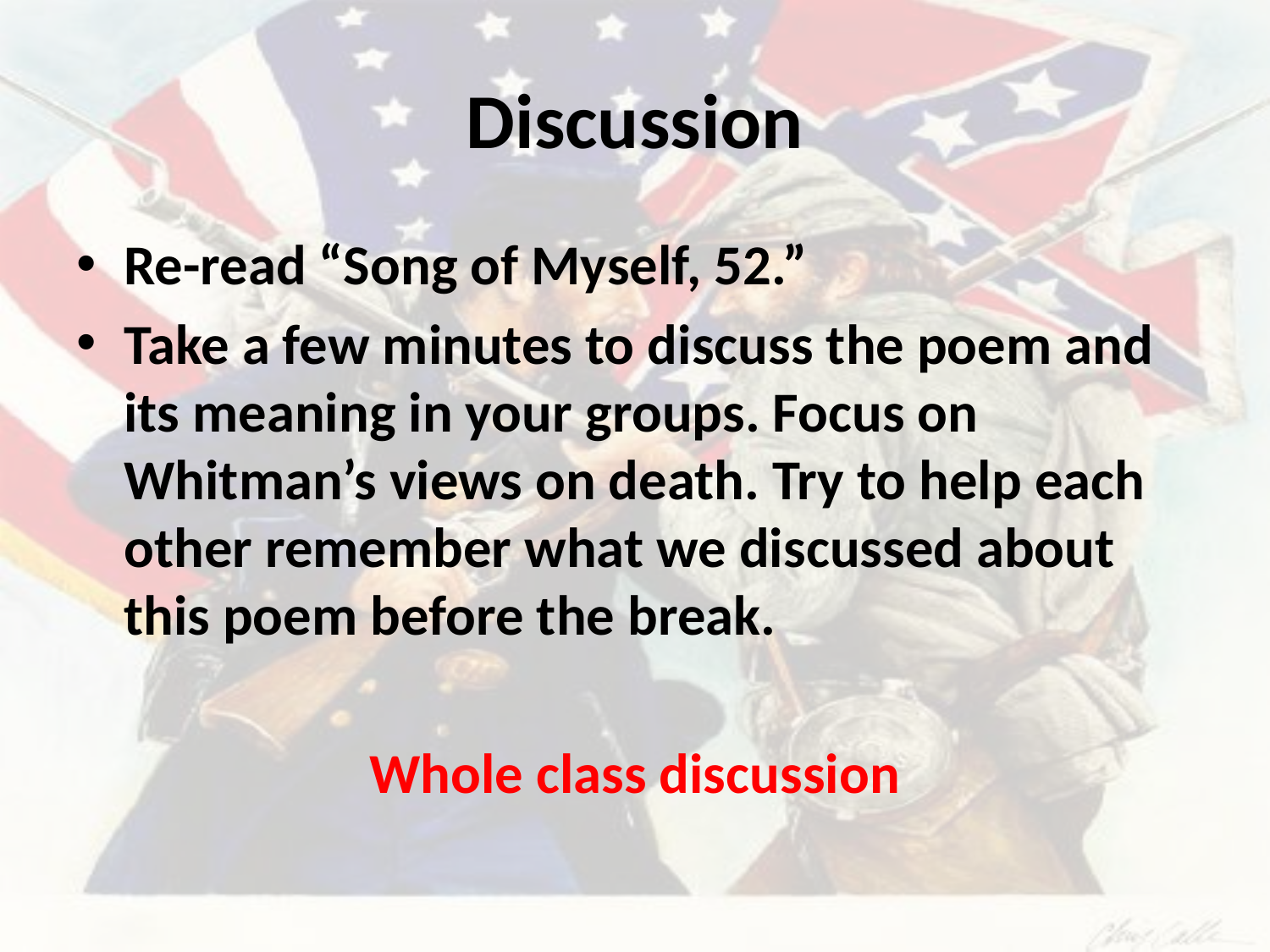

# Discussion
Re-read “Song of Myself, 52.”
Take a few minutes to discuss the poem and its meaning in your groups. Focus on Whitman’s views on death. Try to help each other remember what we discussed about this poem before the break.

Whole class discussion